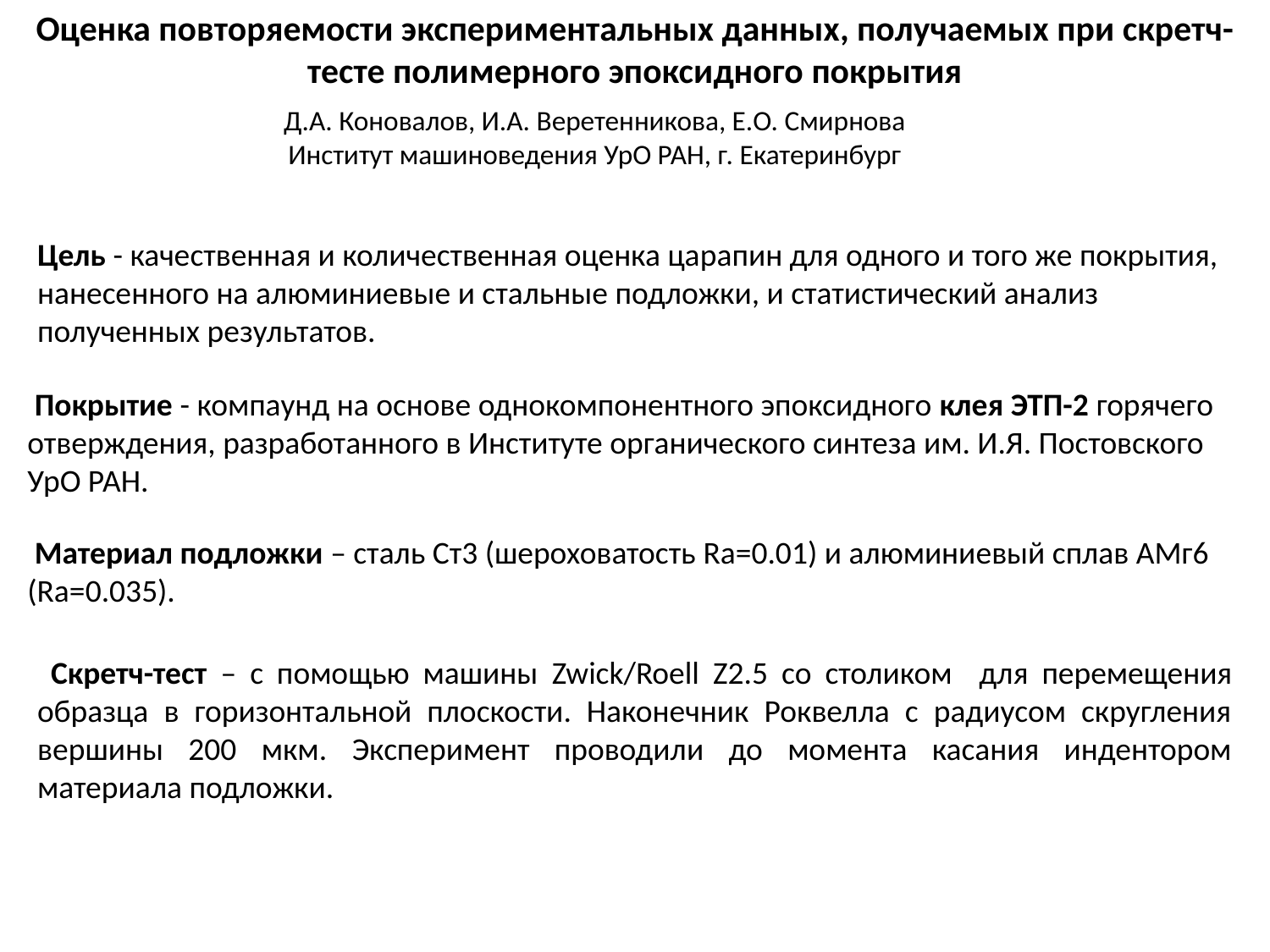

Оценка повторяемости экспериментальных данных, получаемых при скретч-тесте полимерного эпоксидного покрытия
Д.А. Коновалов, И.А. Веретенникова, Е.О. Смирнова
Институт машиноведения УрО РАН, г. Екатеринбург
Цель - качественная и количественная оценка царапин для одного и того же покрытия, нанесенного на алюминиевые и стальные подложки, и статистический анализ полученных результатов.
 Покрытие - компаунд на основе однокомпонентного эпоксидного клея ЭТП-2 горячего отверждения, разработанного в Институте органического синтеза им. И.Я. Постовского УрО РАН.
 Материал подложки – сталь Ст3 (шероховатость Ra=0.01) и алюминиевый сплав АМг6 (Ra=0.035).
 Скретч-тест – с помощью машины Zwick/Roell Z2.5 со столиком  для перемещения образца в горизонтальной плоскости. Наконечник Роквелла с радиусом скругления вершины 200 мкм. Эксперимент проводили до момента касания индентором материала подложки.